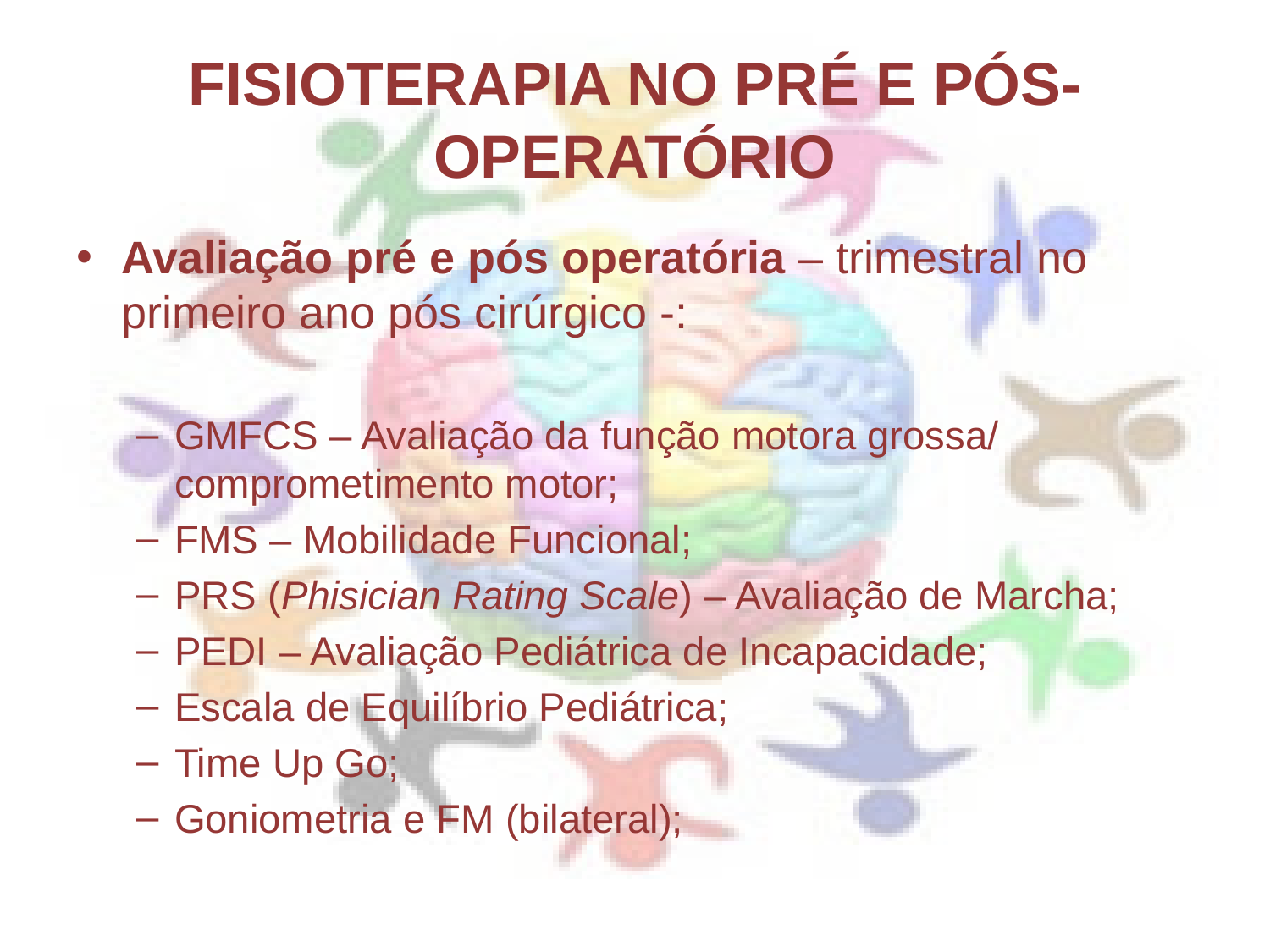

# FISIOTERAPIA NO PRÉ E PÓS-OPERATÓRIO
Avaliação pré e pós operatória – trimestral no primeiro ano pós cirúrgico -:

GMFCS – Avaliação da função motora grossa/ comprometimento motor;
FMS – Mobilidade Funcional;
PRS (Phisician Rating Scale) – Avaliação de Marcha;
PEDI – Avaliação Pediátrica de Incapacidade;
Escala de Equilíbrio Pediátrica;
Time Up Go;
Goniometria e FM (bilateral);